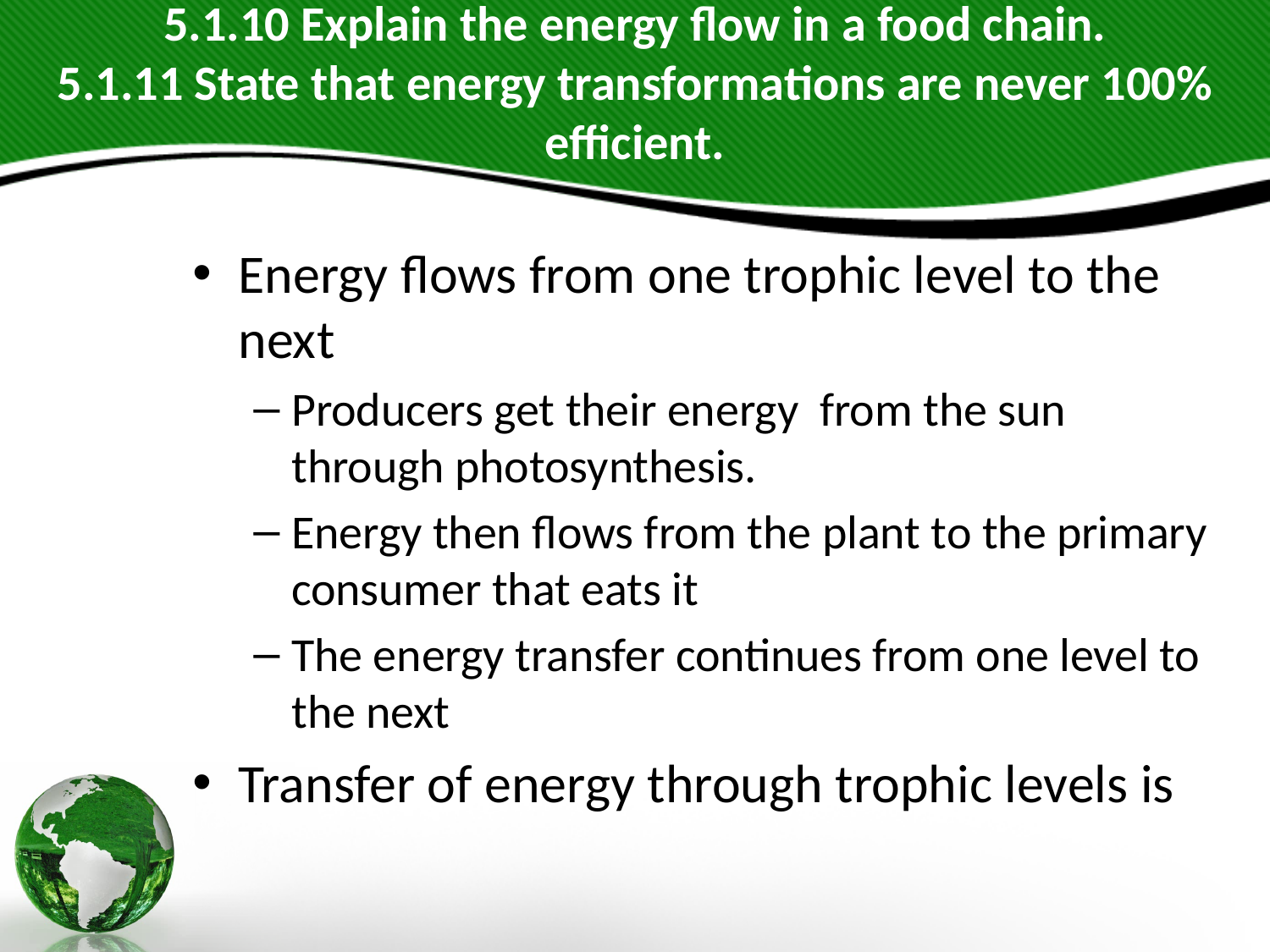

# 5.1.10 Explain the energy flow in a food chain. 5.1.11 State that energy transformations are never 100% efficient.
Energy flows from one trophic level to the next
Producers get their energy  from the sun through photosynthesis.
Energy then flows from the plant to the primary consumer that eats it
The energy transfer continues from one level to the next
Transfer of energy through trophic levels is